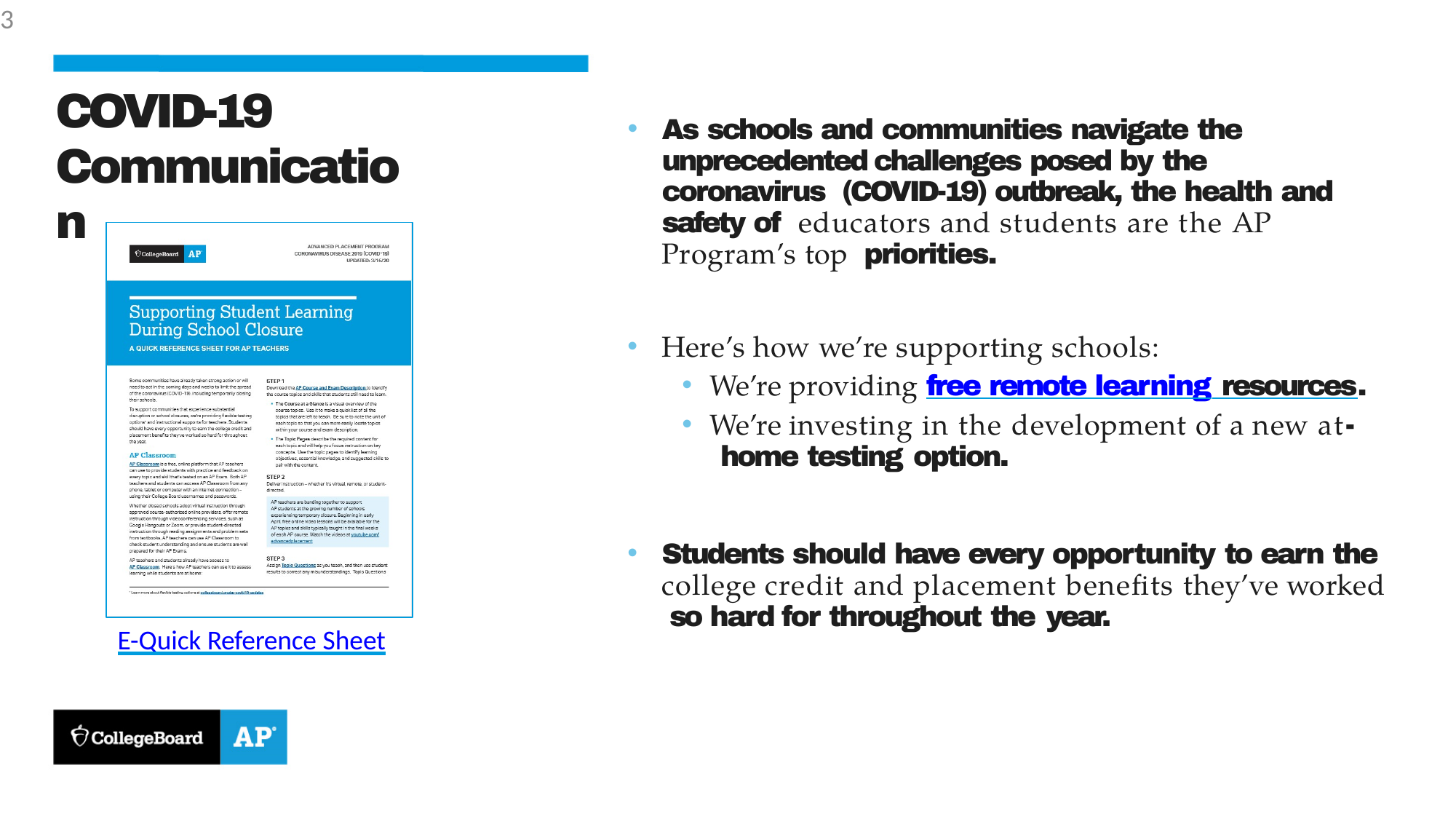

3
# COVID-19
Communication
As schools and communities navigate the  unprecedented challenges posed by the coronavirus  (COVID-19) outbreak, the health and safety of  educators and students are the AP Program’s top  priorities.

Here’s how we’re supporting schools:
We’re providing free remote learning resources.
We’re investing in the development of a new at-  home testing option.

Students should have every opportunity to earn the  college credit and placement benefits they’ve worked  so hard for throughout the year.
E-Quick Reference Sheet